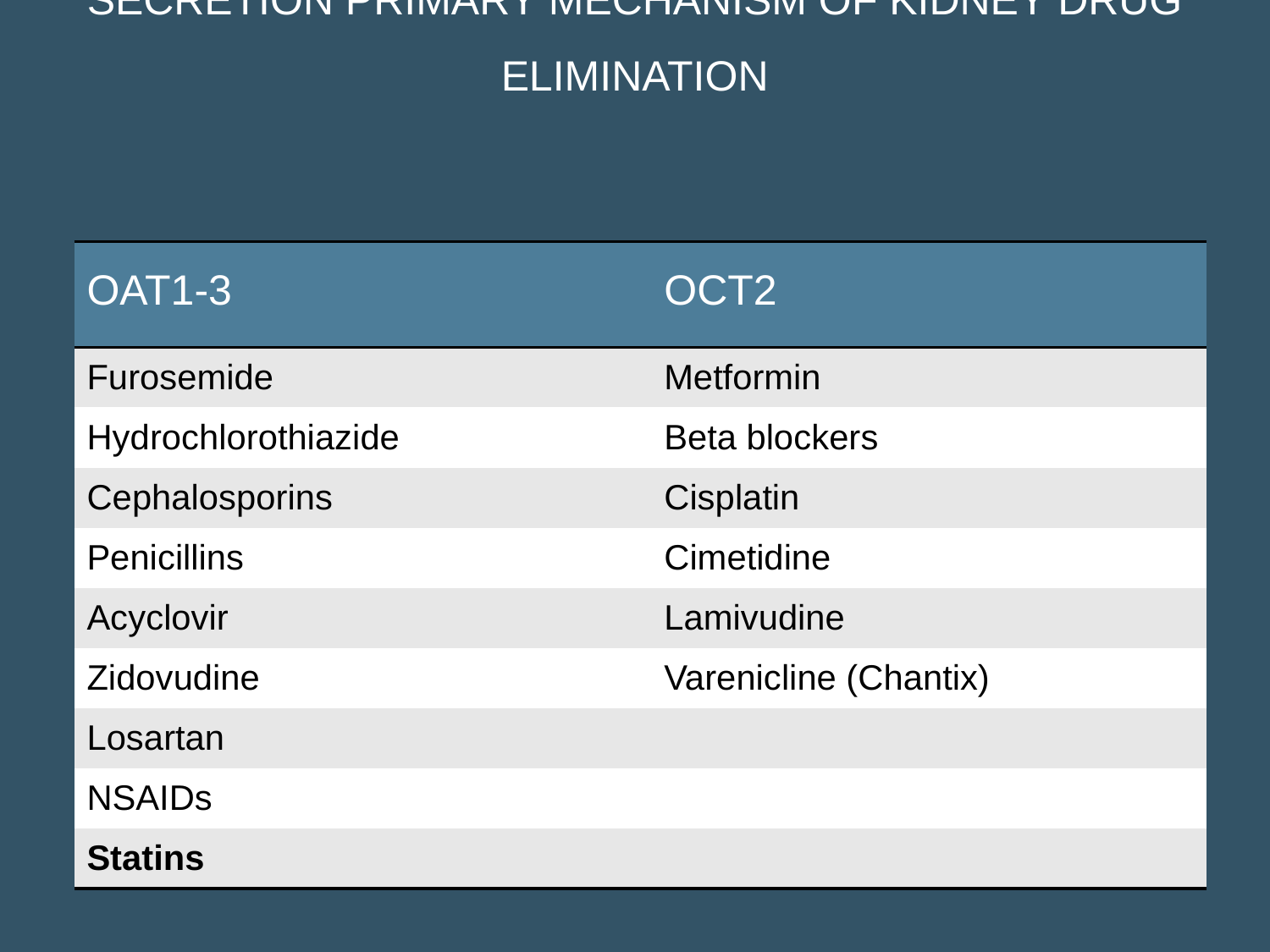

SECRETION PRIMARY MECHANISM OF KIDNEY DRUG ELIMINATION
| OAT1-3 | OCT2 |
| --- | --- |
| Furosemide | Metformin |
| Hydrochlorothiazide | Beta blockers |
| Cephalosporins | Cisplatin |
| Penicillins | Cimetidine |
| Acyclovir | Lamivudine |
| Zidovudine | Varenicline (Chantix) |
| Losartan |  |
| NSAIDs |  |
| Statins |  |